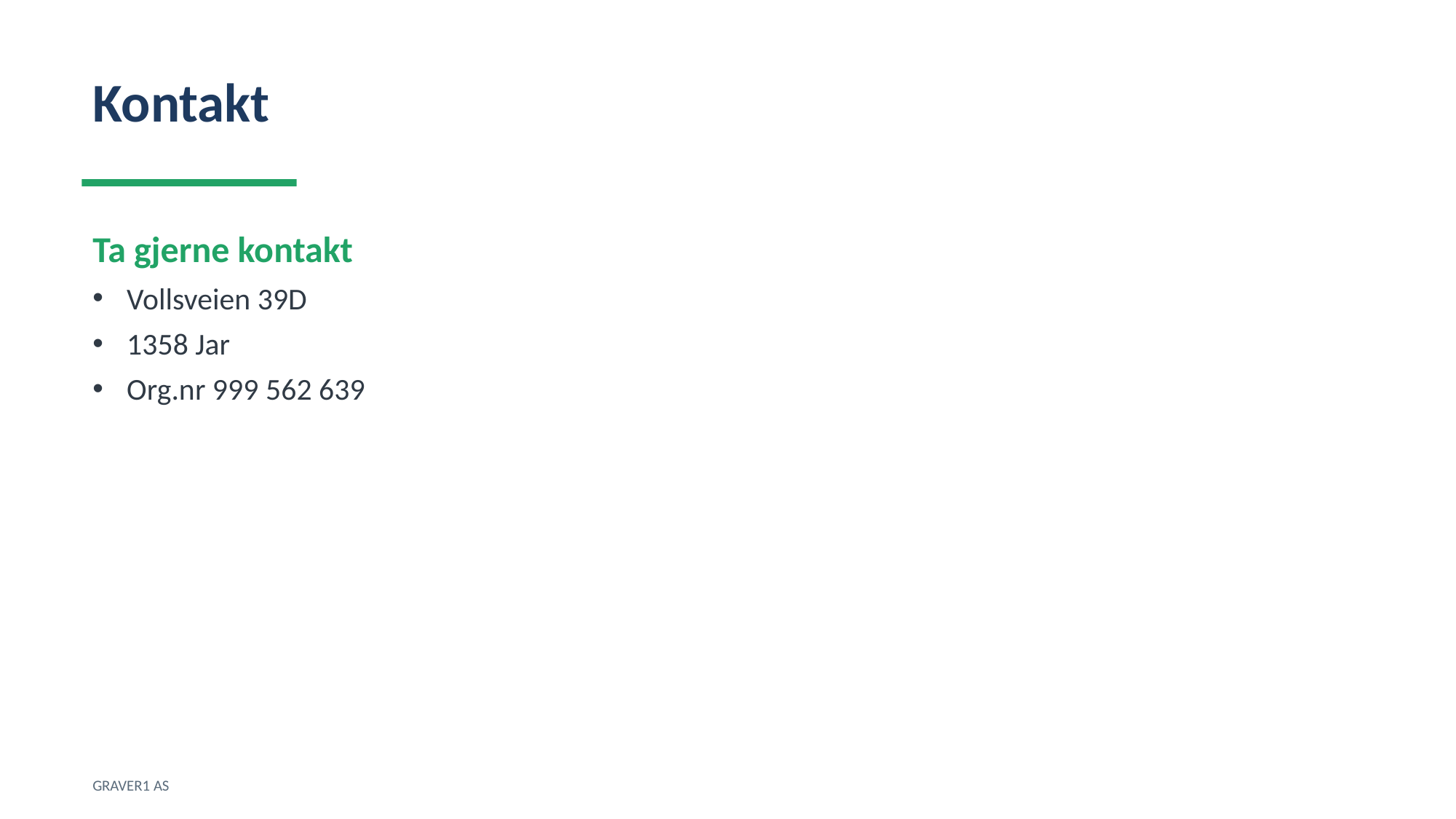

Kontakt

Ta gjerne kontakt
Vollsveien 39D
1358 Jar
Org.nr 999 562 639
GRAVER1 AS